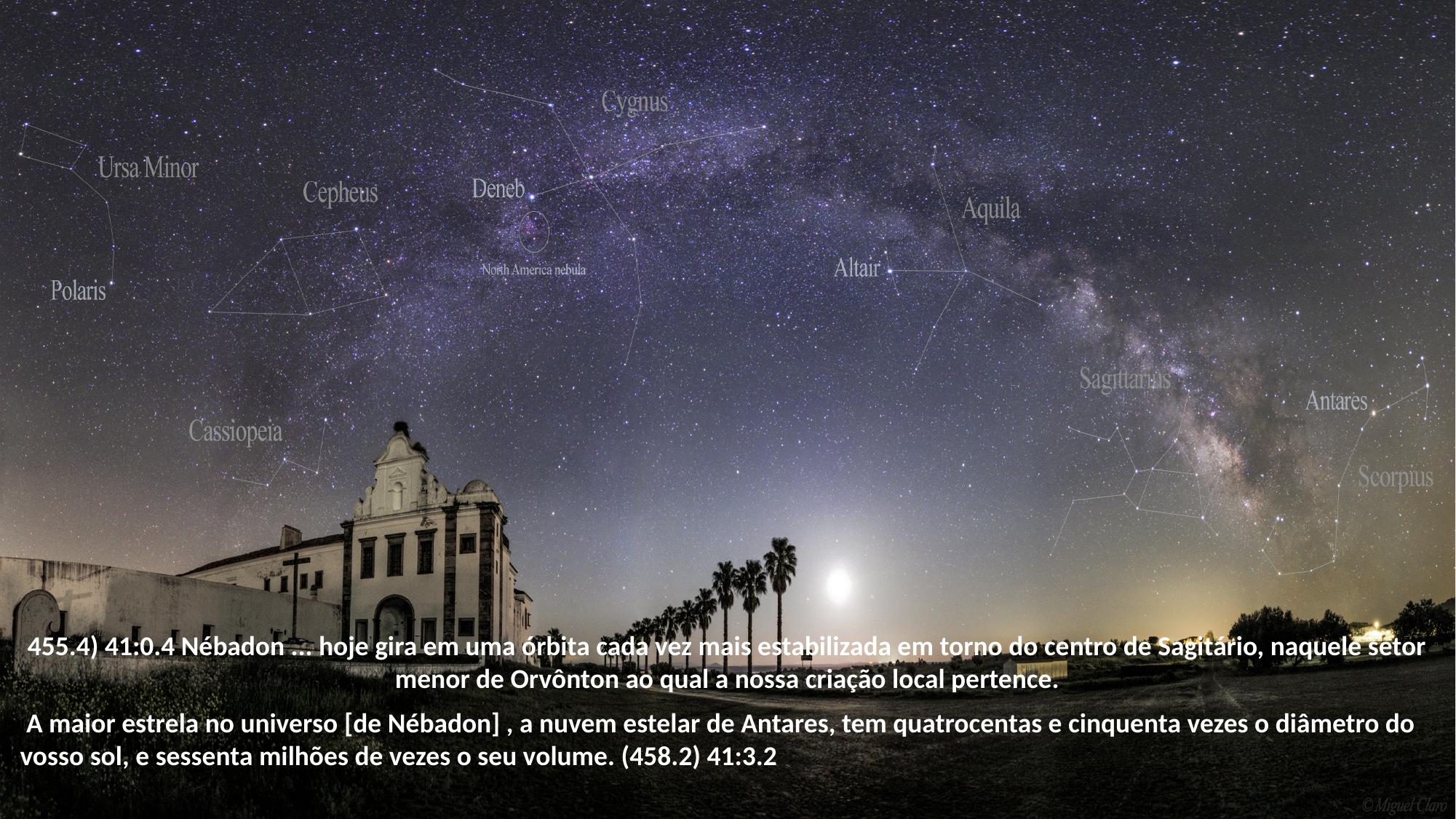

455.4) 41:0.4 Nébadon ... hoje gira em uma órbita cada vez mais estabilizada em torno do centro de Sagitário, naquele setor menor de Orvônton ao qual a nossa criação local pertence.
(A maior estrela no universo [de Nébadon] , a nuvem estelar de Antares, tem quatrocentas e cinquenta vezes o diâmetro do vosso sol, e sessenta milhões de vezes o seu volume. (458.2) 41:3.2